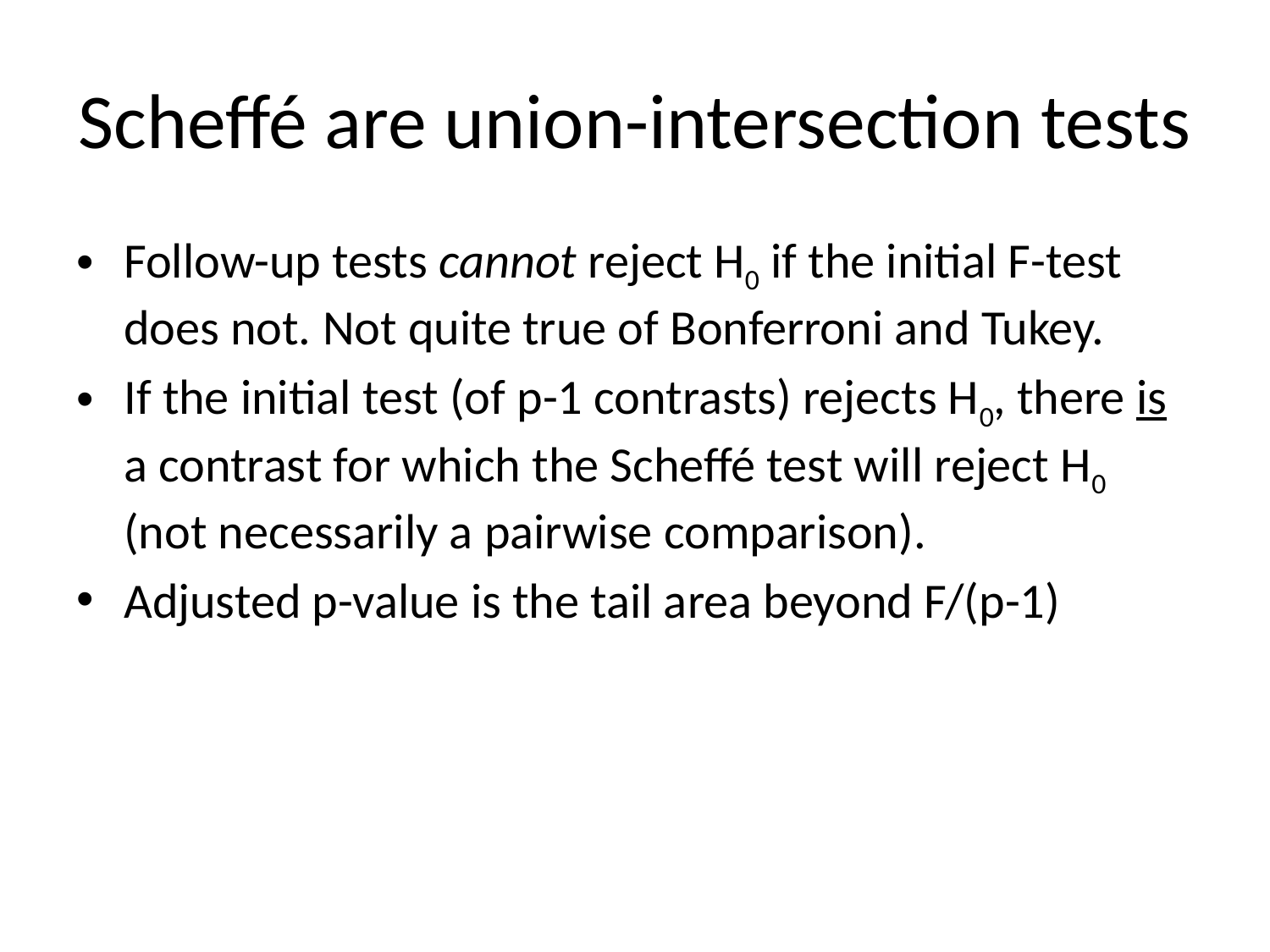

# Scheffé are union-intersection tests
Follow-up tests cannot reject H0 if the initial F-test does not. Not quite true of Bonferroni and Tukey.
If the initial test (of p-1 contrasts) rejects H0, there is a contrast for which the Scheffé test will reject H0 (not necessarily a pairwise comparison).
Adjusted p-value is the tail area beyond F/(p-1)